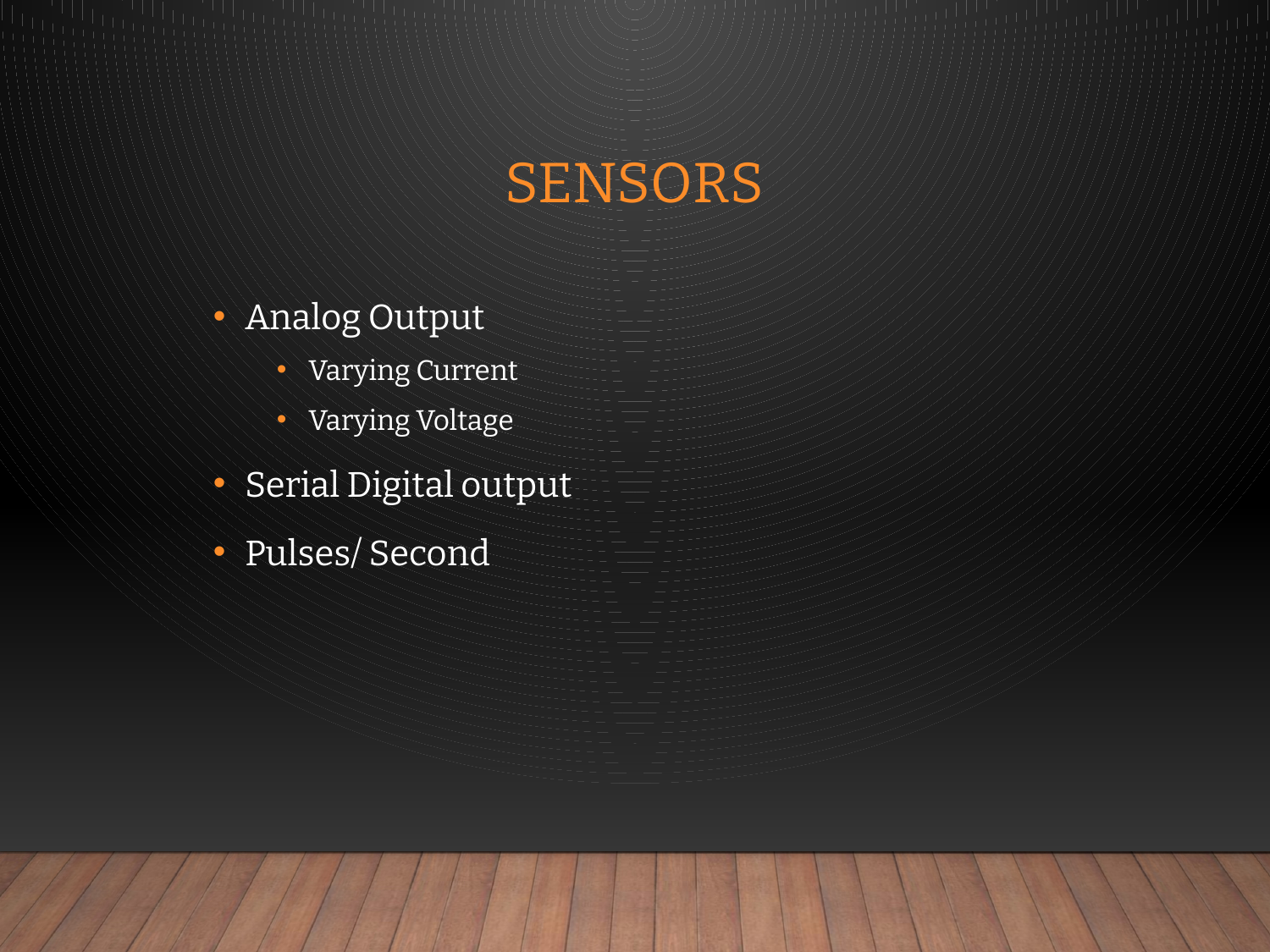

# Sensors
Analog Output
Varying Current
Varying Voltage
Serial Digital output
Pulses/ Second